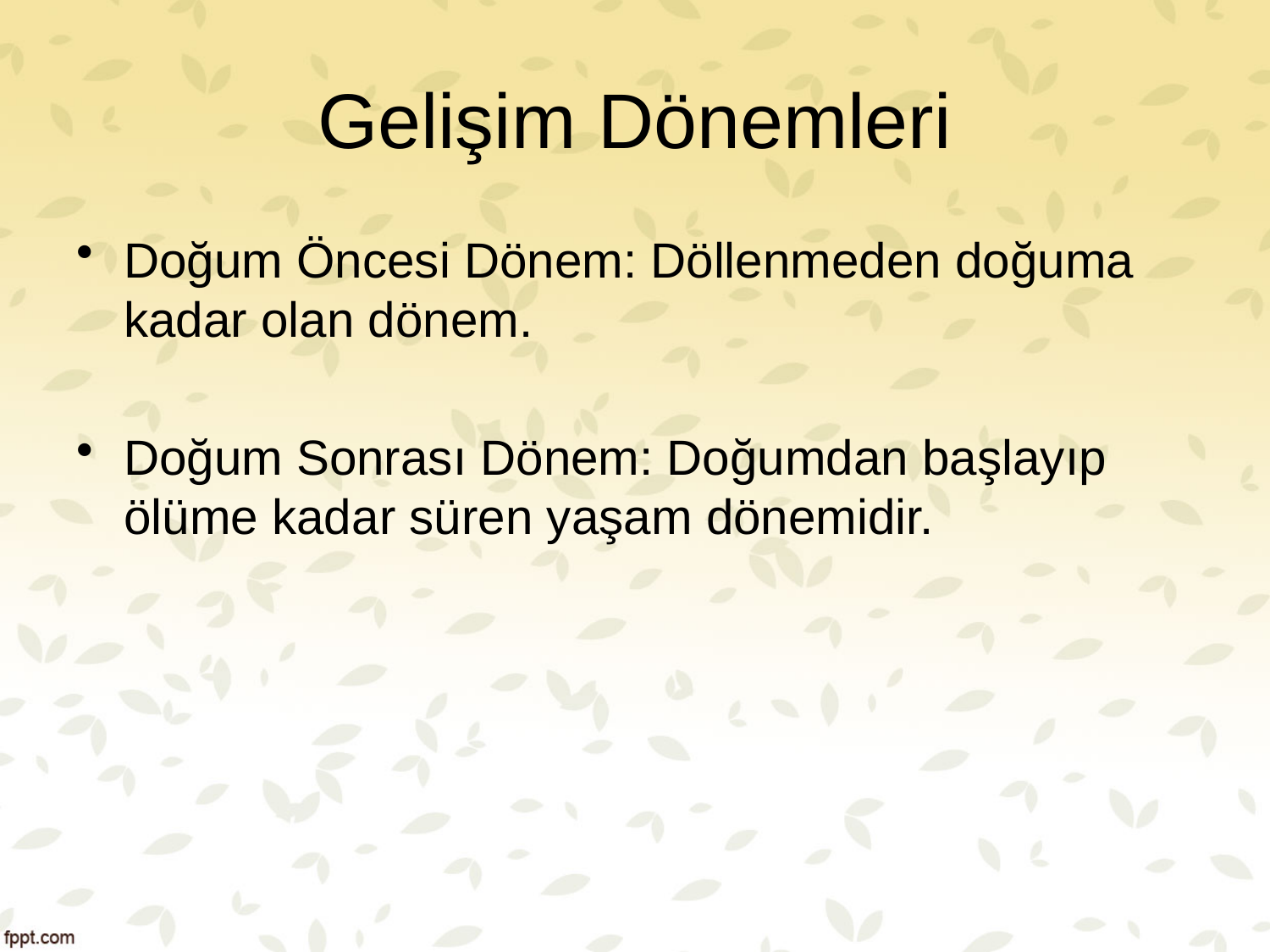

# Gelişim Dönemleri
Doğum Öncesi Dönem: Döllenmeden doğuma kadar olan dönem.

Doğum Sonrası Dönem: Doğumdan başlayıp ölüme kadar süren yaşam dönemidir.